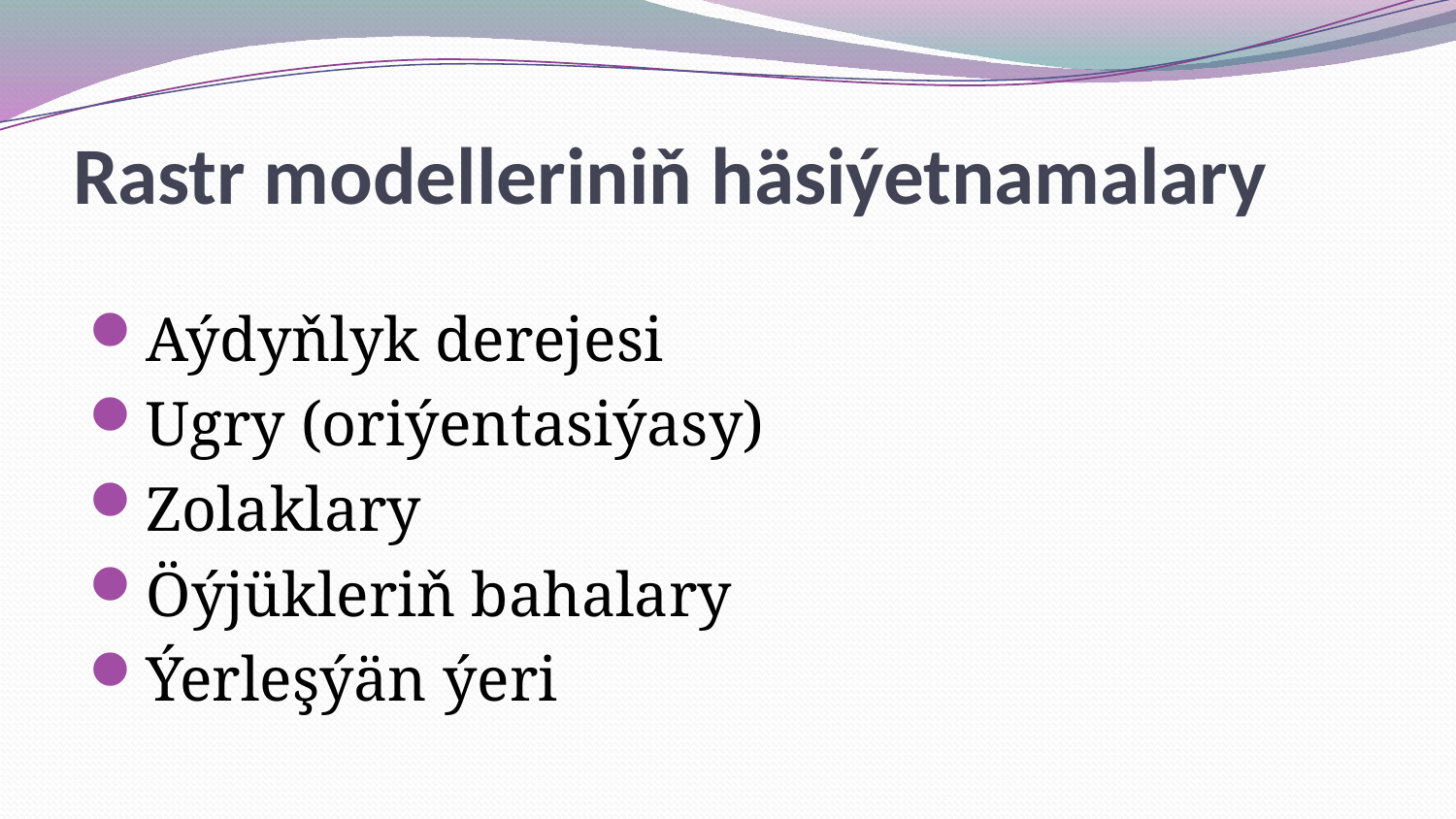

# Rastr modelleriniň häsiýetnamalary
Aýdyňlyk derejesi
Ugry (oriýentasiýasy)
Zolaklary
Öýjükleriň bahalary
Ýerleşýän ýeri